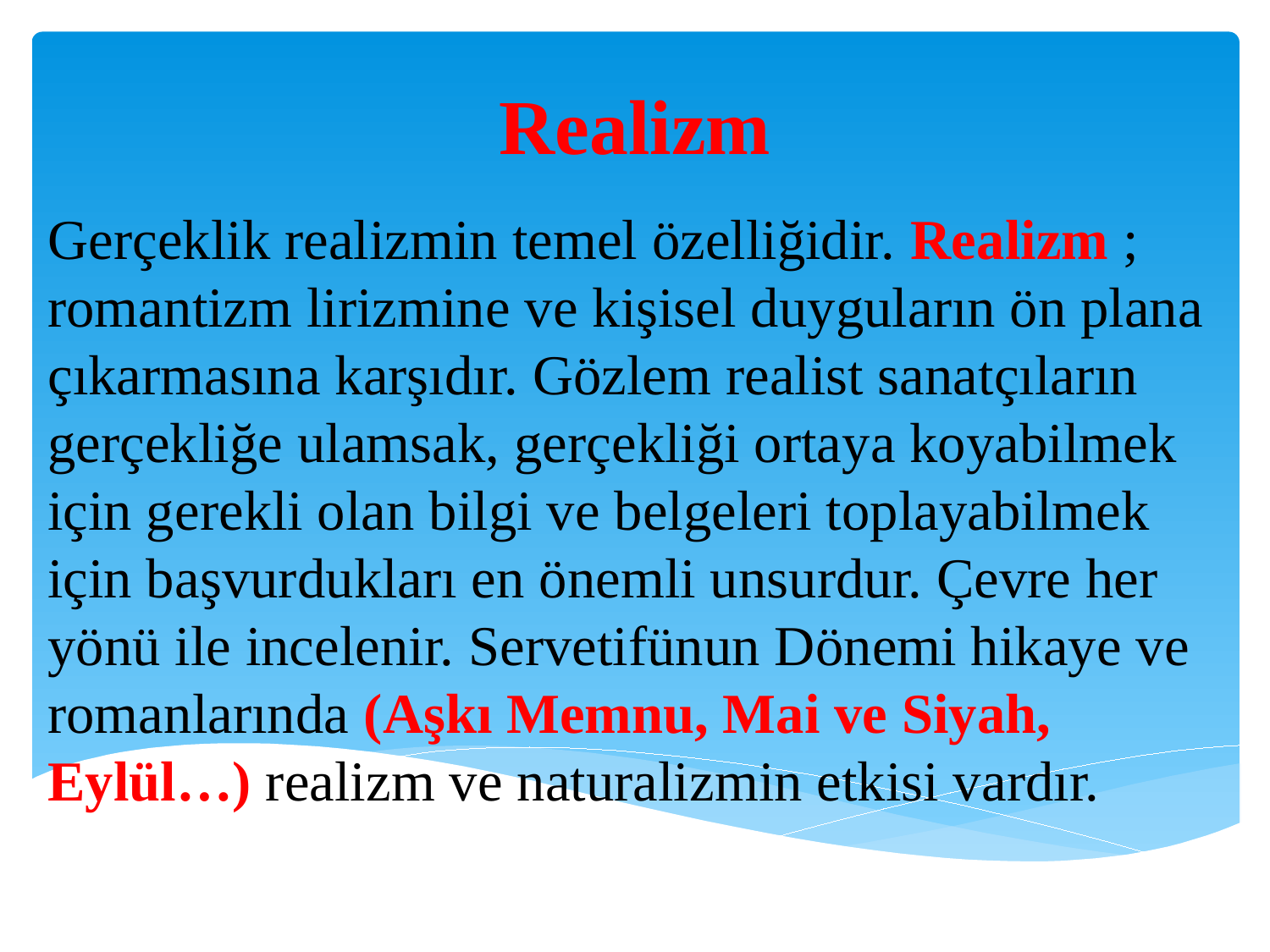

# Realizm
Gerçeklik realizmin temel özelliğidir. Realizm ; romantizm lirizmine ve kişisel duyguların ön plana çıkarmasına karşıdır. Gözlem realist sanatçıların gerçekliğe ulamsak, gerçekliği ortaya koyabilmek için gerekli olan bilgi ve belgeleri toplayabilmek için başvurdukları en önemli unsurdur. Çevre her yönü ile incelenir. Servetifünun Dönemi hikaye ve romanlarında (Aşkı Memnu, Mai ve Siyah, Eylül…) realizm ve naturalizmin etkisi vardır.